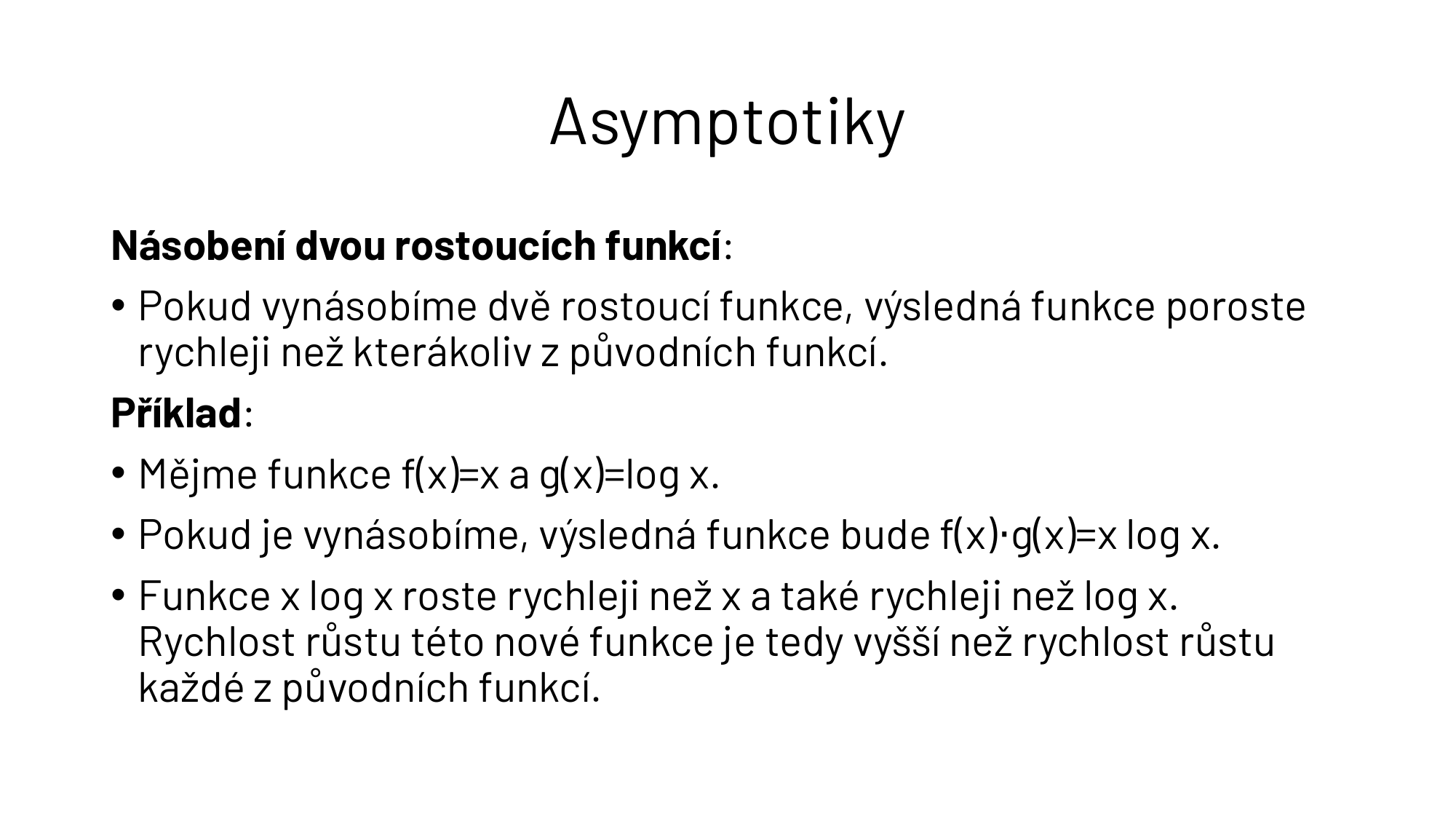

# Asymptotiky
Násobení dvou rostoucích funkcí:
Pokud vynásobíme dvě rostoucí funkce, výsledná funkce poroste rychleji než kterákoliv z původních funkcí.
Příklad:
Mějme funkce f(x)=x a g(x)=log ⁡x.
Pokud je vynásobíme, výsledná funkce bude f(x)⋅g(x)=x log⁡ x.
Funkce x log x roste rychleji než x a také rychleji než log ⁡x. Rychlost růstu této nové funkce je tedy vyšší než rychlost růstu každé z původních funkcí.